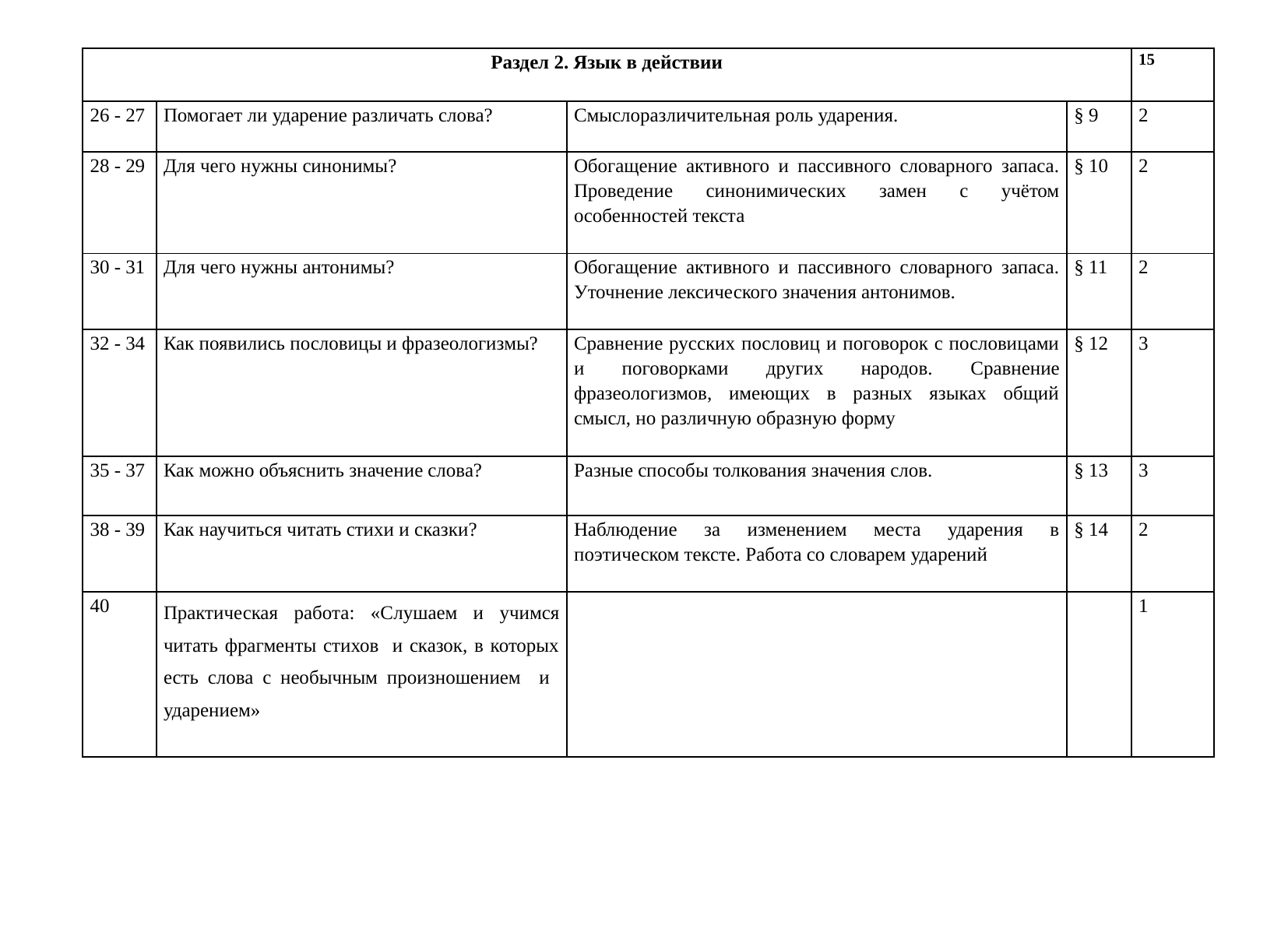

| Раздел 2. Язык в действии |  |  |  | 15 |
| --- | --- | --- | --- | --- |
| 26 - 27 | Помогает ли ударение различать слова? | Смыслоразличительная роль ударения. | § 9 | 2 |
| 28 - 29 | Для чего нужны синонимы? | Обогащение активного и пассивного словарного запаса. Проведение синонимических замен с учётом особенностей текста | § 10 | 2 |
| 30 - 31 | Для чего нужны антонимы? | Обогащение активного и пассивного словарного запаса. Уточнение лексического значения антонимов. | § 11 | 2 |
| 32 - 34 | Как появились пословицы и фразеологизмы? | Сравнение русских пословиц и поговорок с пословицами и поговорками других народов. Сравнение фразеологизмов, имеющих в разных языках общий смысл, но различную образную форму | § 12 | 3 |
| 35 - 37 | Как можно объяснить значение слова? | Разные способы толкования значения слов. | § 13 | 3 |
| 38 - 39 | Как научиться читать стихи и сказки? | Наблюдение за изменением места ударения в поэтическом тексте. Работа со словарем ударений | § 14 | 2 |
| 40 | Практическая работа: «Слушаем и учимся читать фрагменты стихов и сказок, в которых есть слова с необычным произношением и ударением» |  |  | 1 |